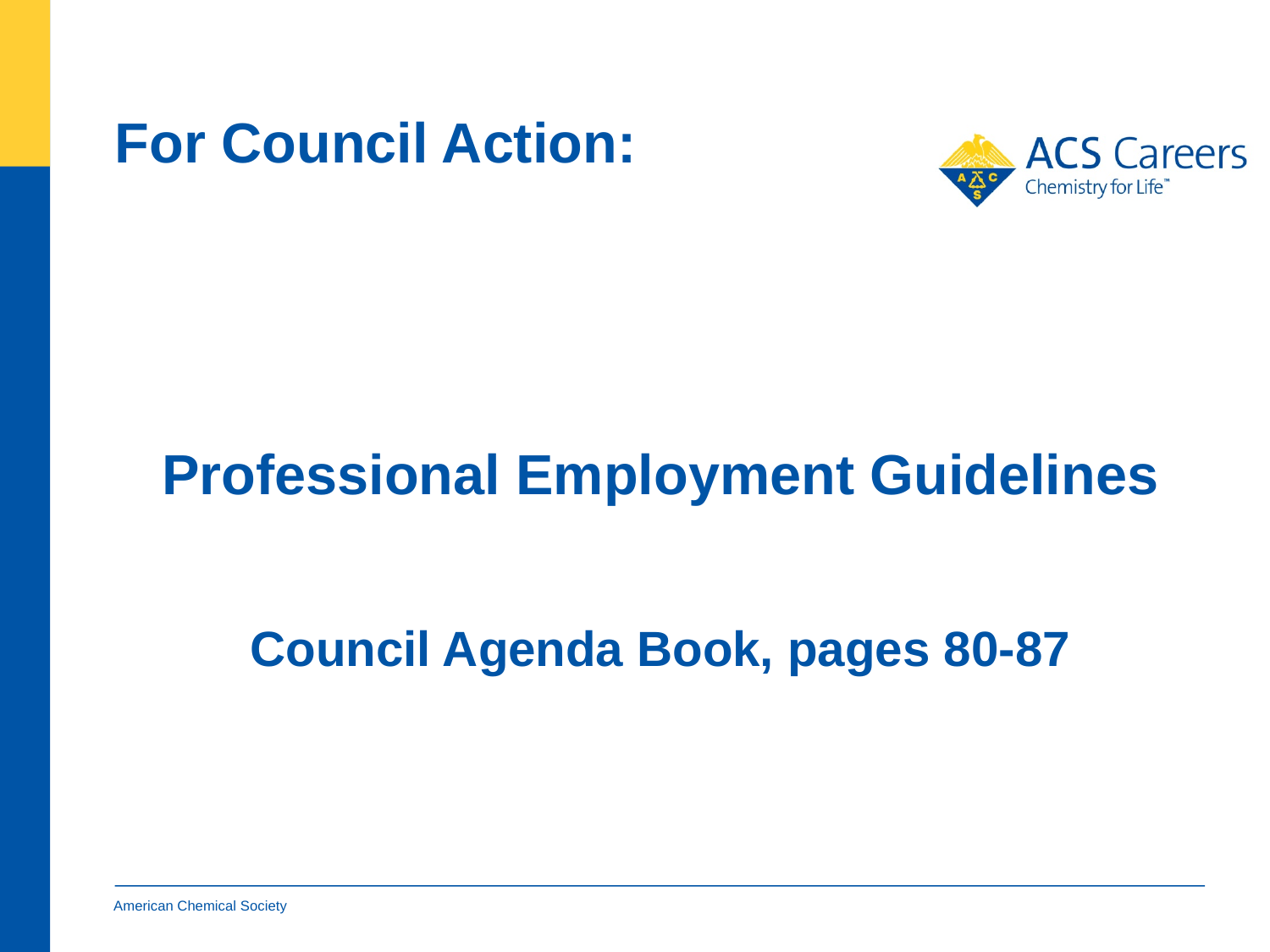

# For Council Action:

Professional Employment Guidelines

Council Agenda Book, pages 80-87
American Chemical Society